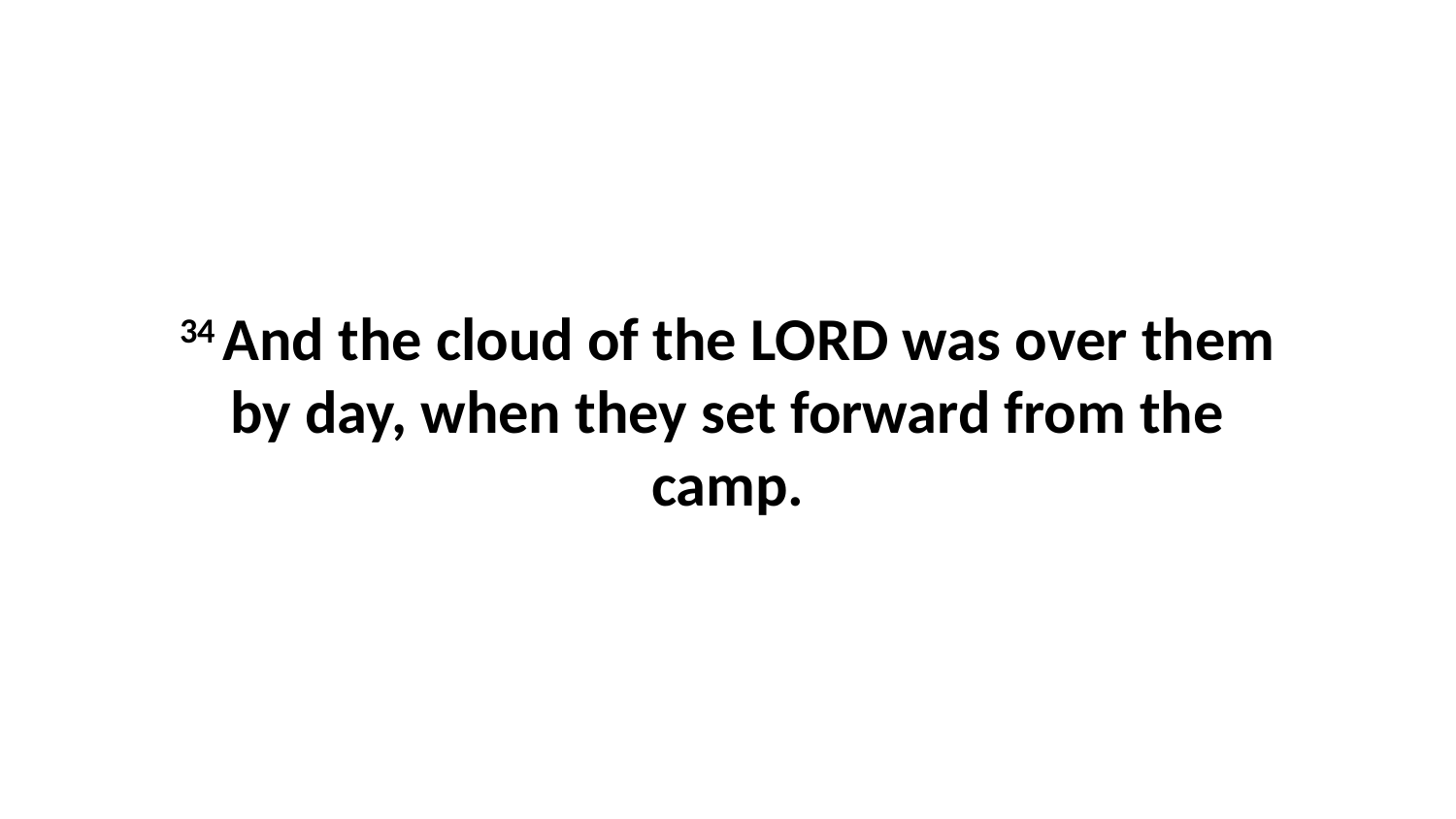

34 And the cloud of the LORD was over them by day, when they set forward from the camp.